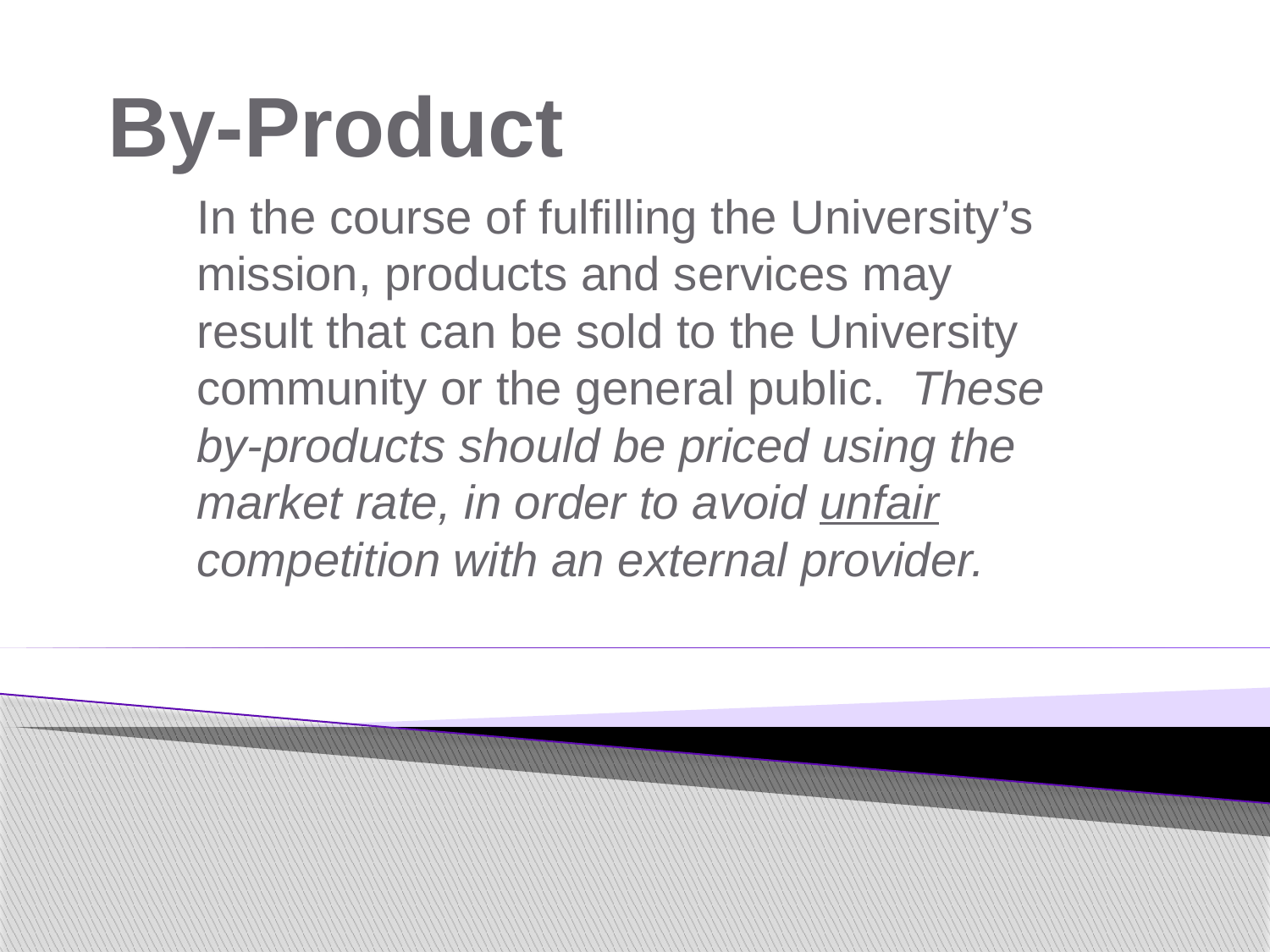

# By-Product
In the course of fulfilling the University’s mission, products and services may result that can be sold to the University community or the general public.  These by-products should be priced using the market rate, in order to avoid unfair competition with an external provider.